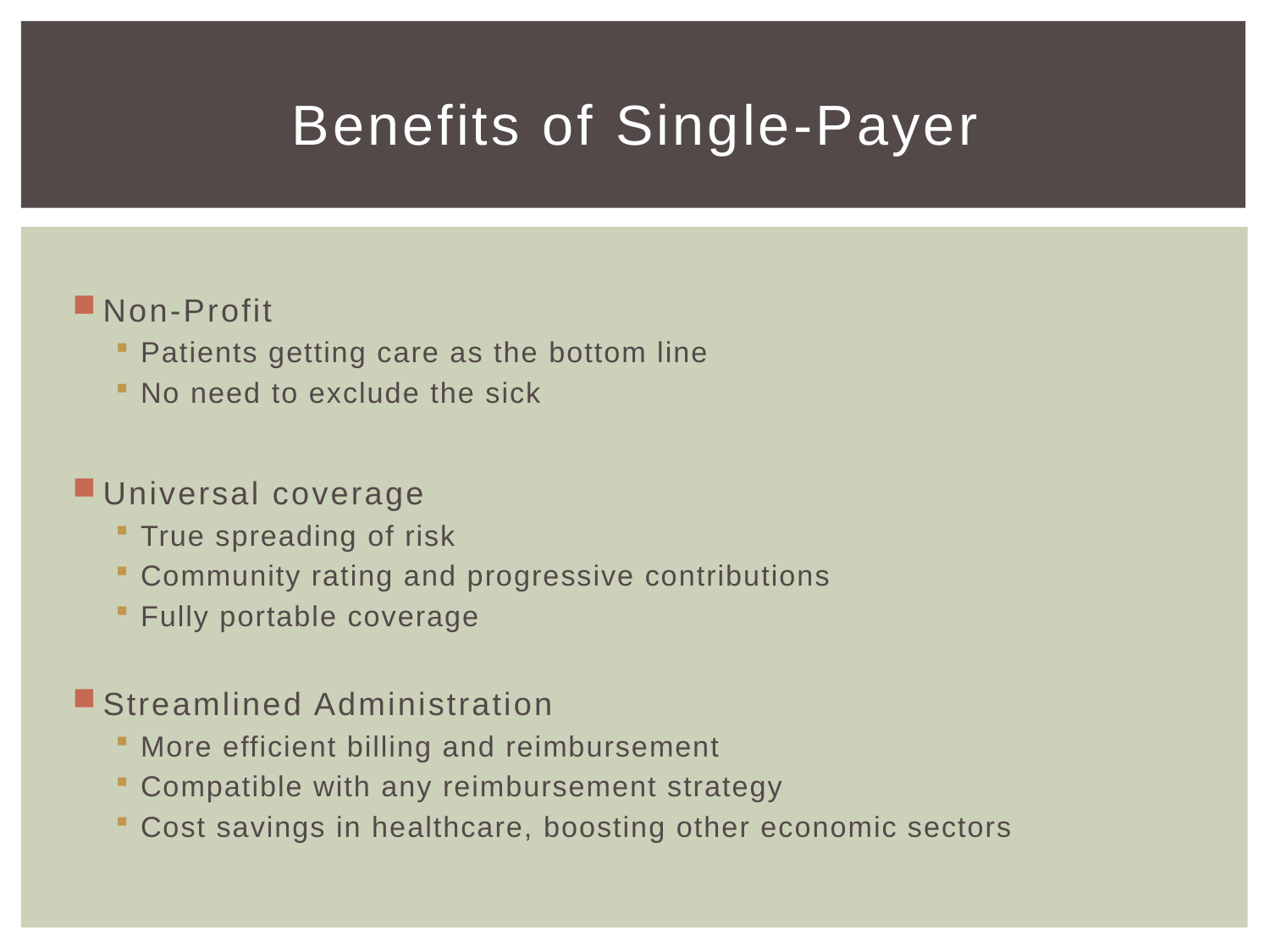

# Benefits of Single-Payer

Non-Profit
Patients getting care as the bottom line
No need to exclude the sick

Universal coverage
True spreading of risk
Community rating and progressive contributions
Fully portable coverage

Streamlined Administration
More efficient billing and reimbursement
Compatible with any reimbursement strategy
Cost savings in healthcare, boosting other economic sectors